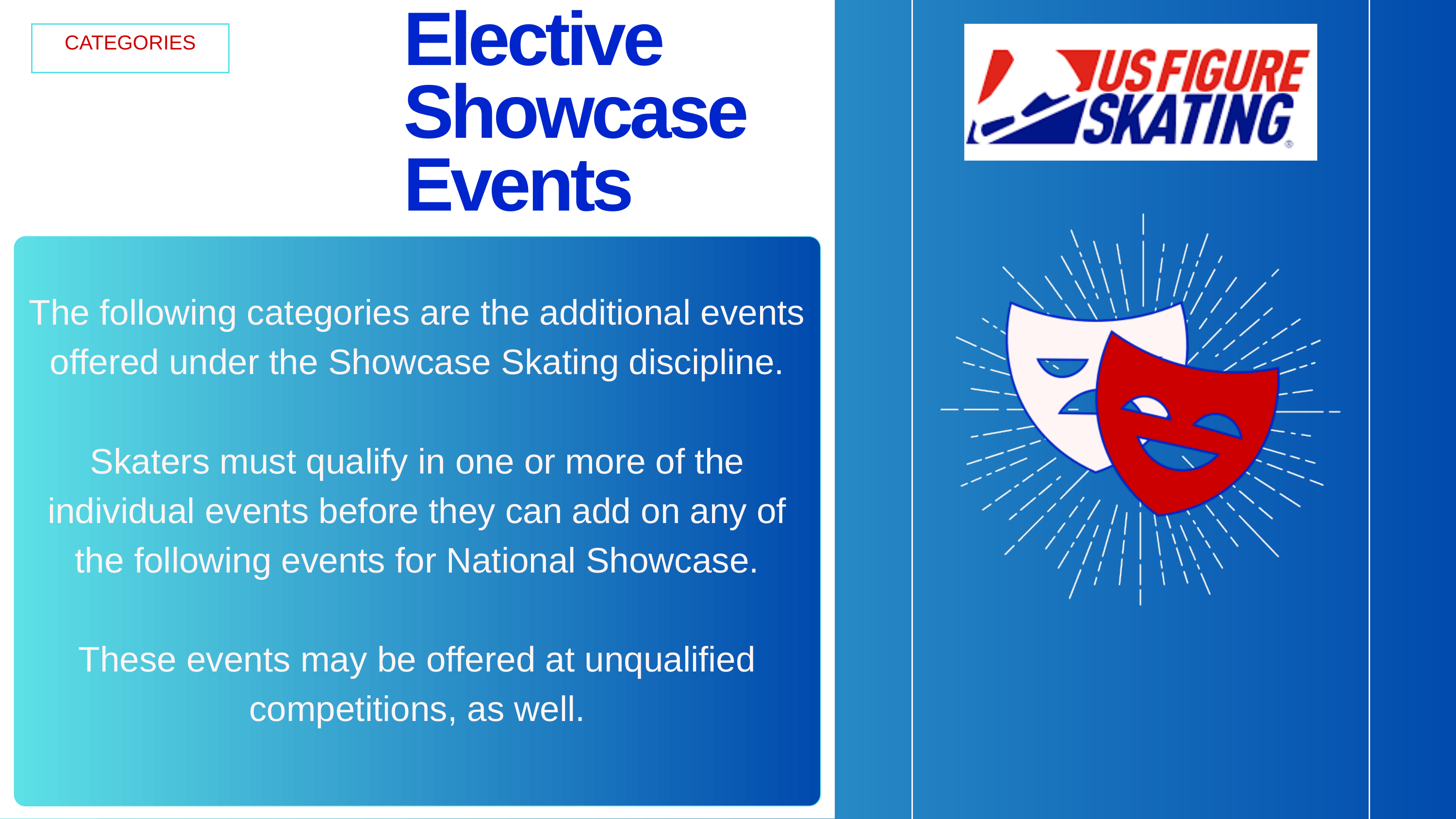

Elective Showcase Events

CATEGORIES

The following categories are the additional events offered under the Showcase Skating discipline.

Skaters must qualify in one or more of the individual events before they can add on any of the following events for National Showcase.

These events may be offered at unqualified competitions, as well.